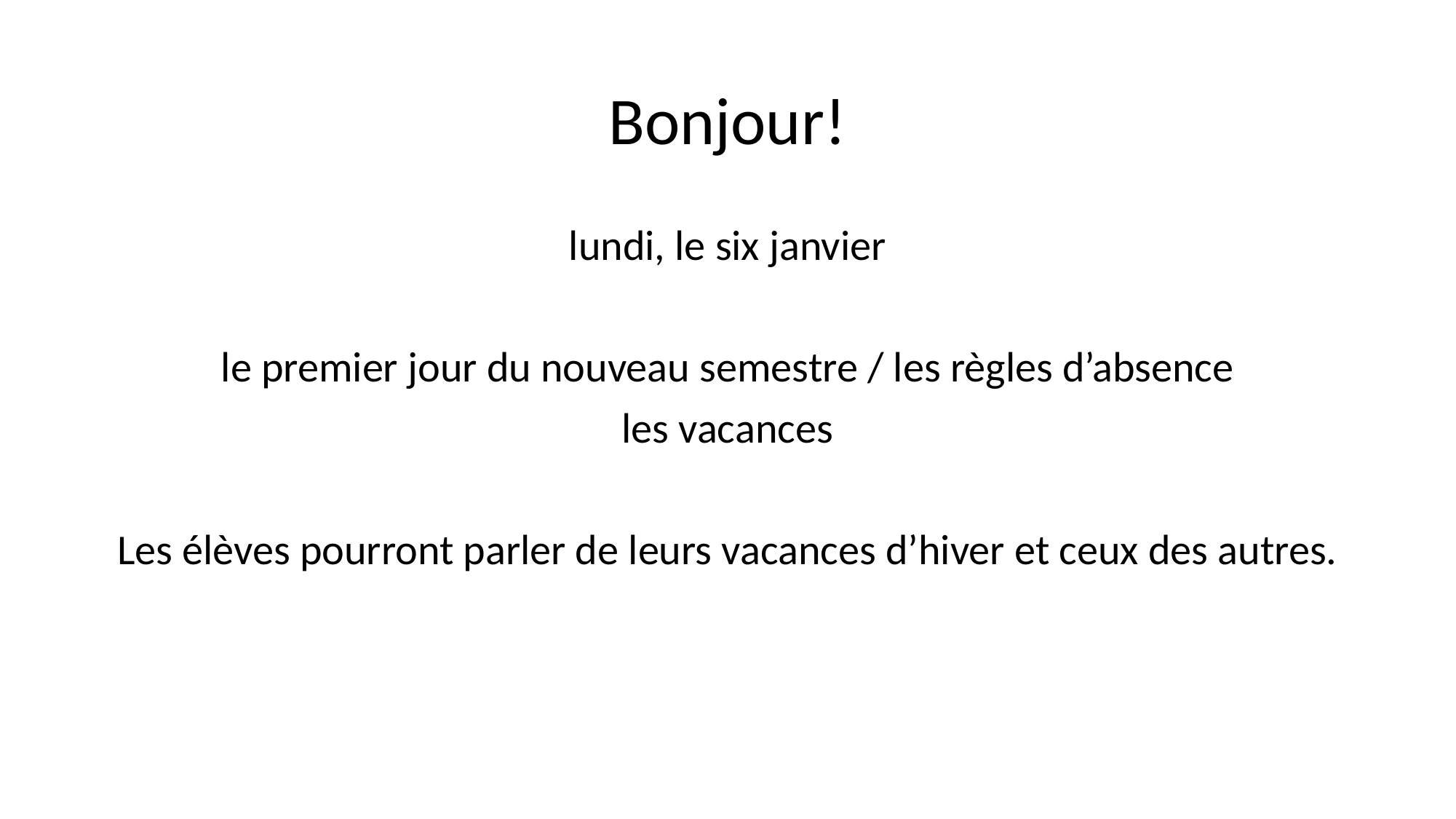

# Bonjour!
lundi, le six janvier

le premier jour du nouveau semestre / les règles d’absence
les vacances

Les élèves pourront parler de leurs vacances d’hiver et ceux des autres.